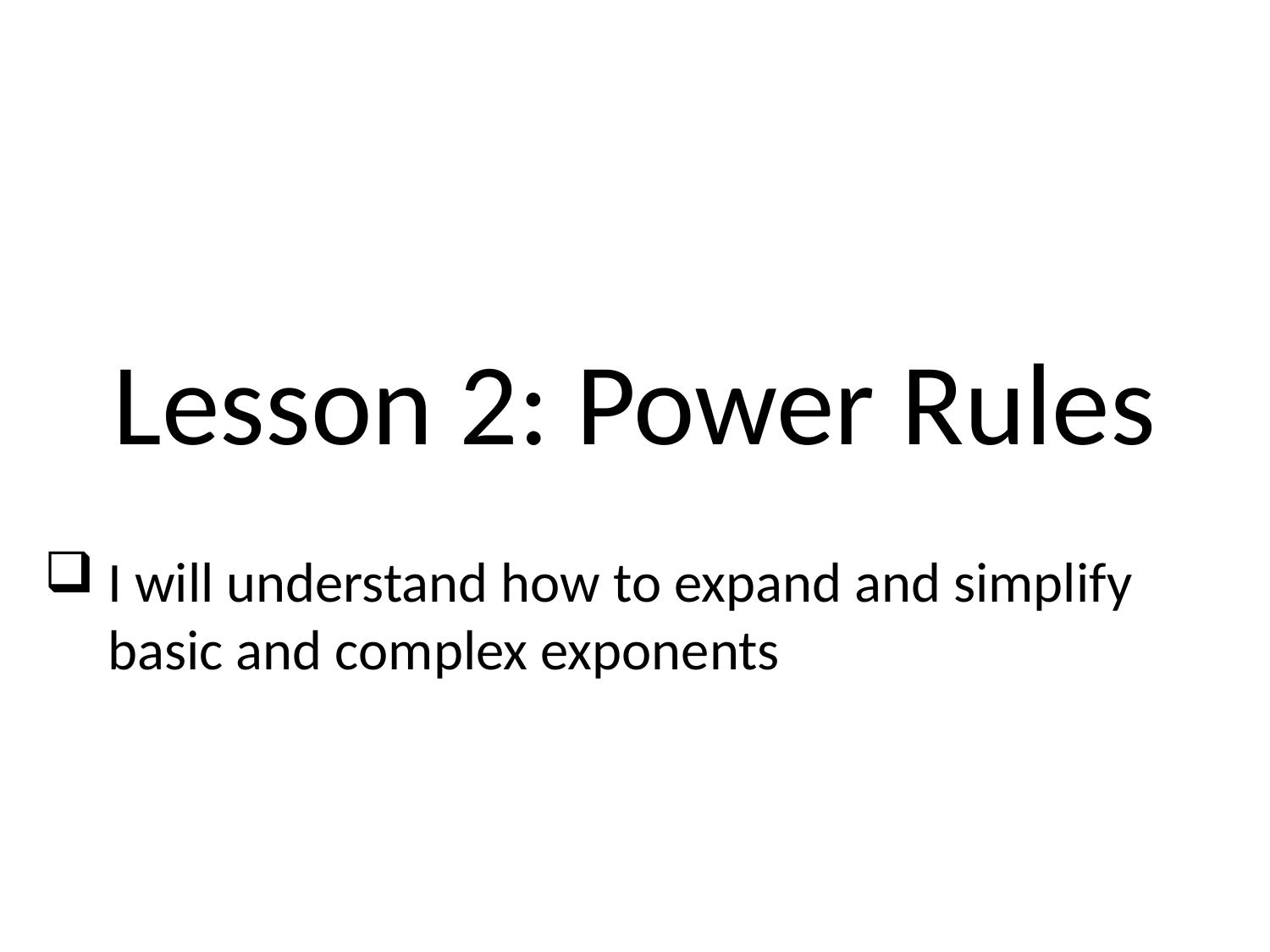

# Lesson 2: Power Rules
I will understand how to expand and simplify basic and complex exponents